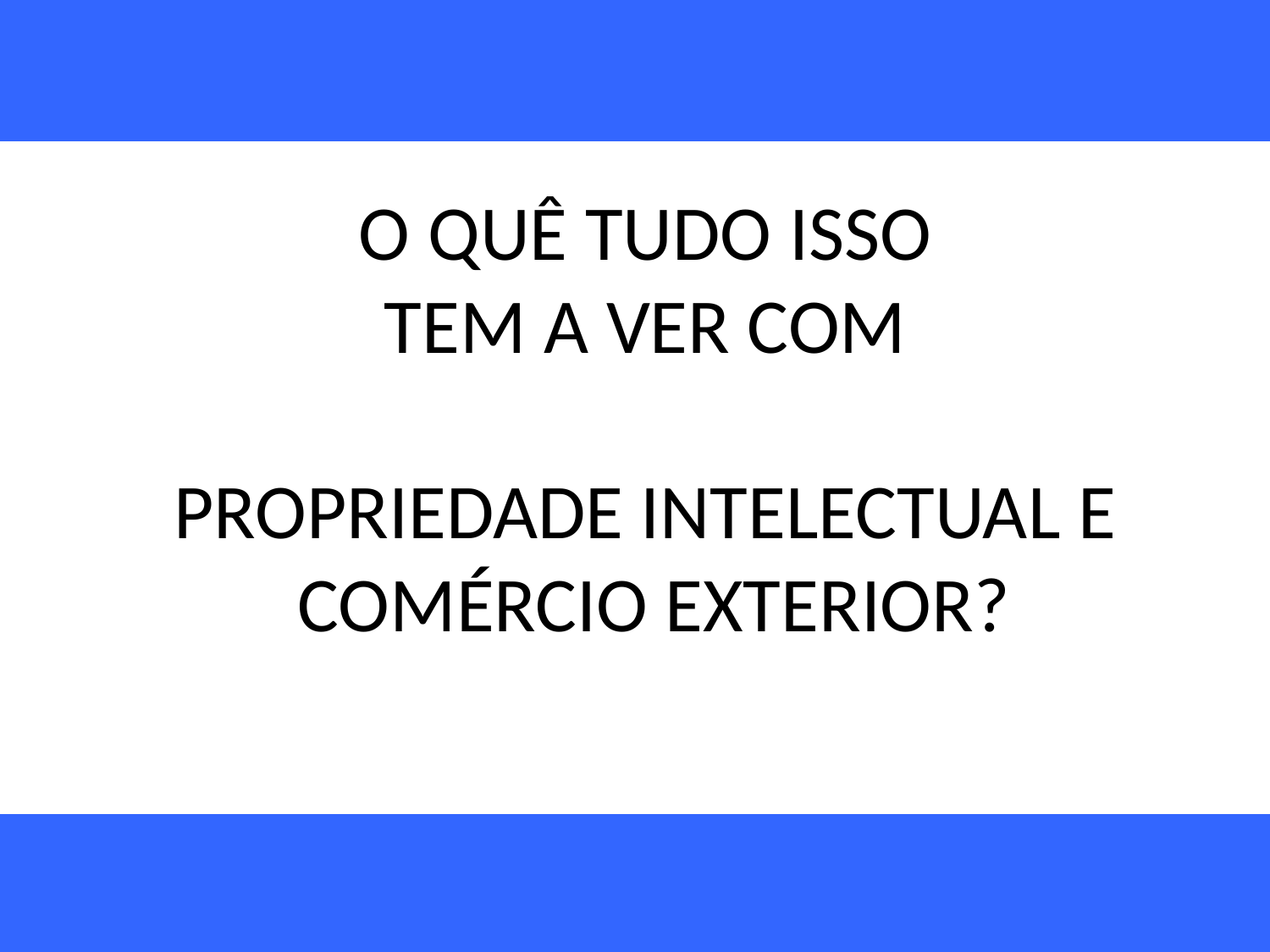

O QUÊ TUDO ISSO
TEM A VER COM

PROPRIEDADE INTELECTUAL E
COMÉRCIO EXTERIOR?